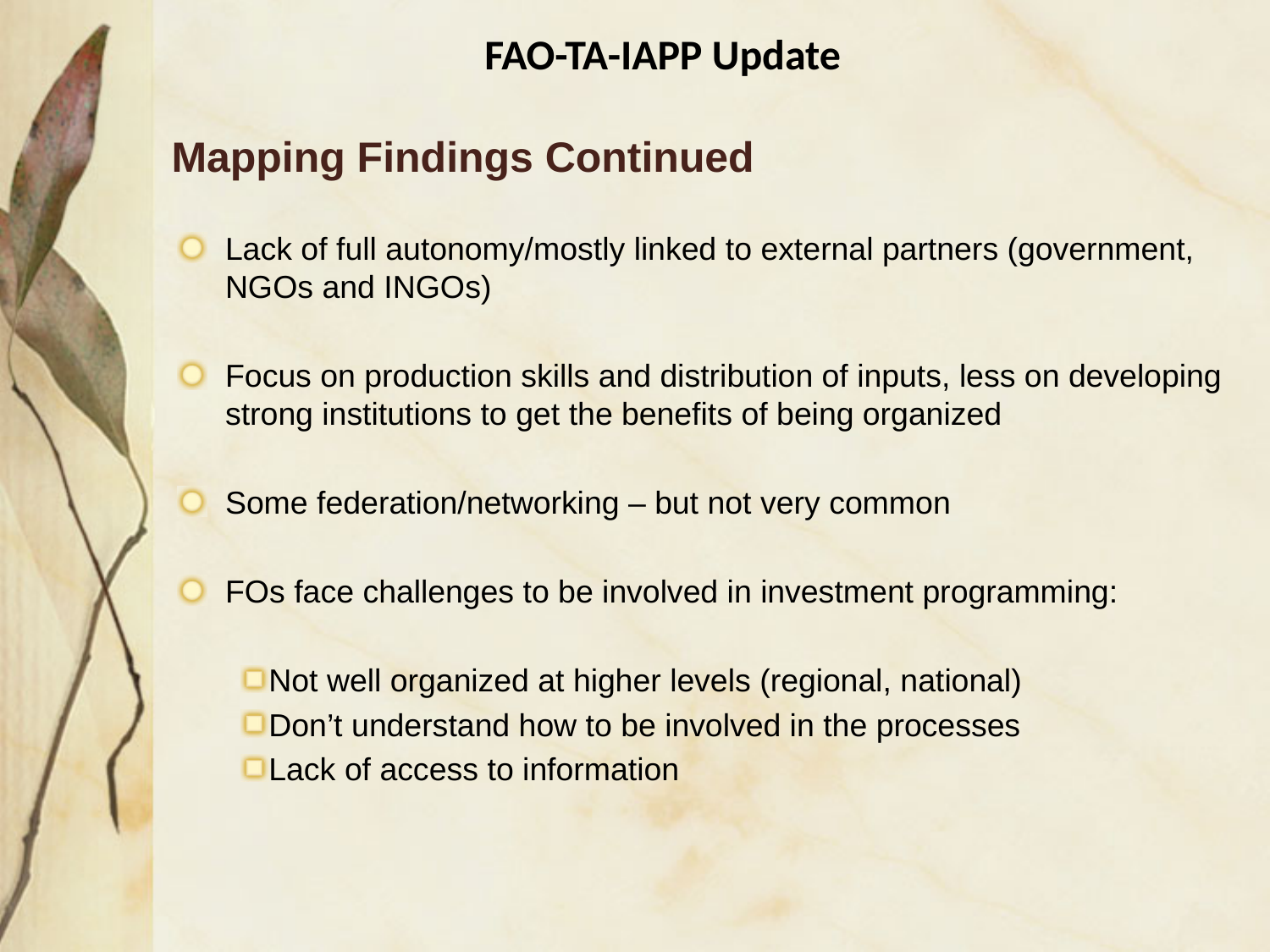

FAO-TA-IAPP Update
Mapping Findings Continued

Lack of full autonomy/mostly linked to external partners (government, NGOs and INGOs)

Focus on production skills and distribution of inputs, less on developing strong institutions to get the benefits of being organized

Some federation/networking – but not very common

FOs face challenges to be involved in investment programming:

Not well organized at higher levels (regional, national)
Don’t understand how to be involved in the processes
Lack of access to information